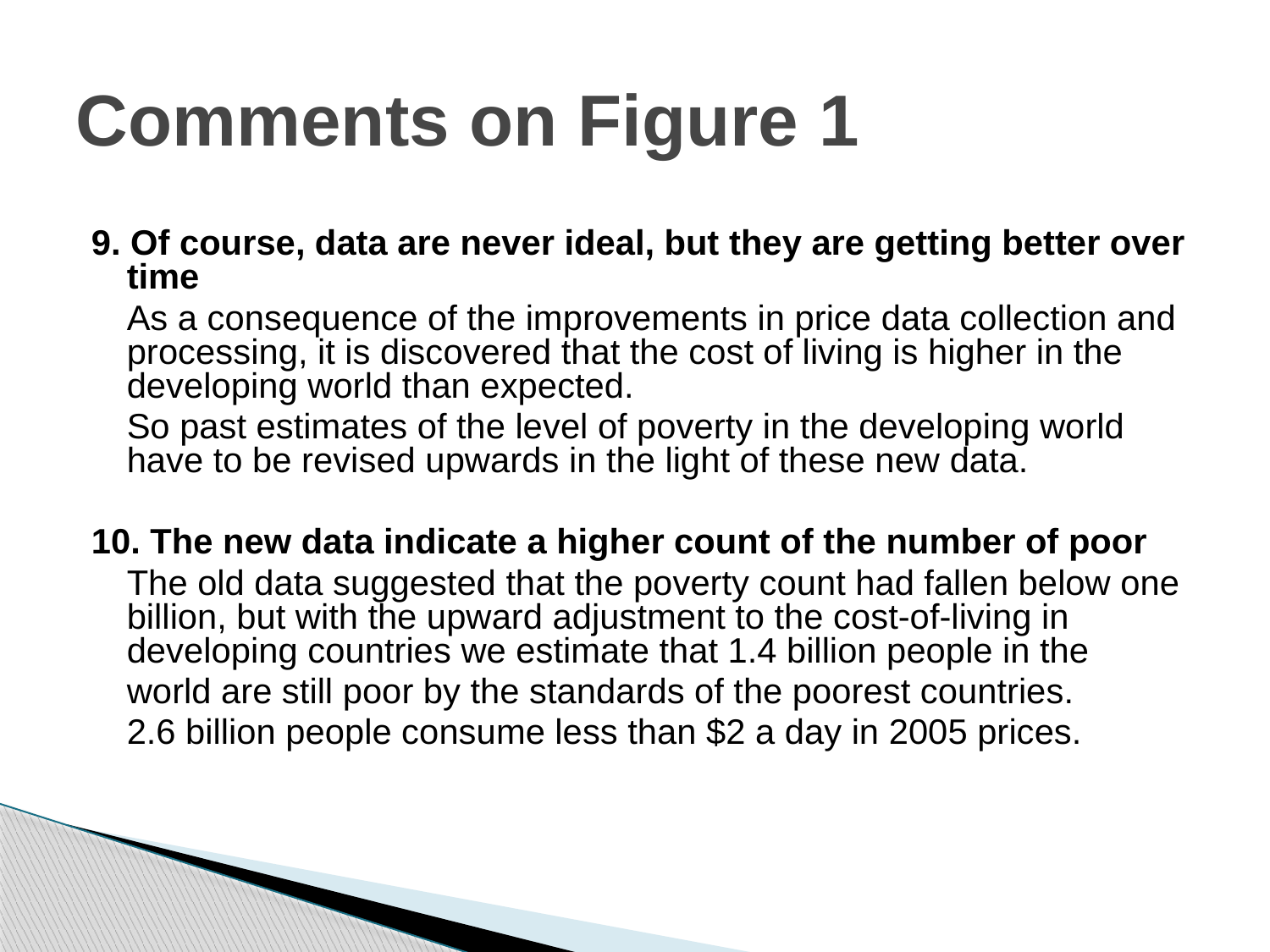

# Comments on Figure 1
9. Of course, data are never ideal, but they are getting better over time
	As a consequence of the improvements in price data collection and processing, it is discovered that the cost of living is higher in the developing world than expected.
	So past estimates of the level of poverty in the developing world have to be revised upwards in the light of these new data.

10. The new data indicate a higher count of the number of poor
	The old data suggested that the poverty count had fallen below one billion, but with the upward adjustment to the cost-of-living in developing countries we estimate that 1.4 billion people in the
	world are still poor by the standards of the poorest countries.
	2.6 billion people consume less than $2 a day in 2005 prices.